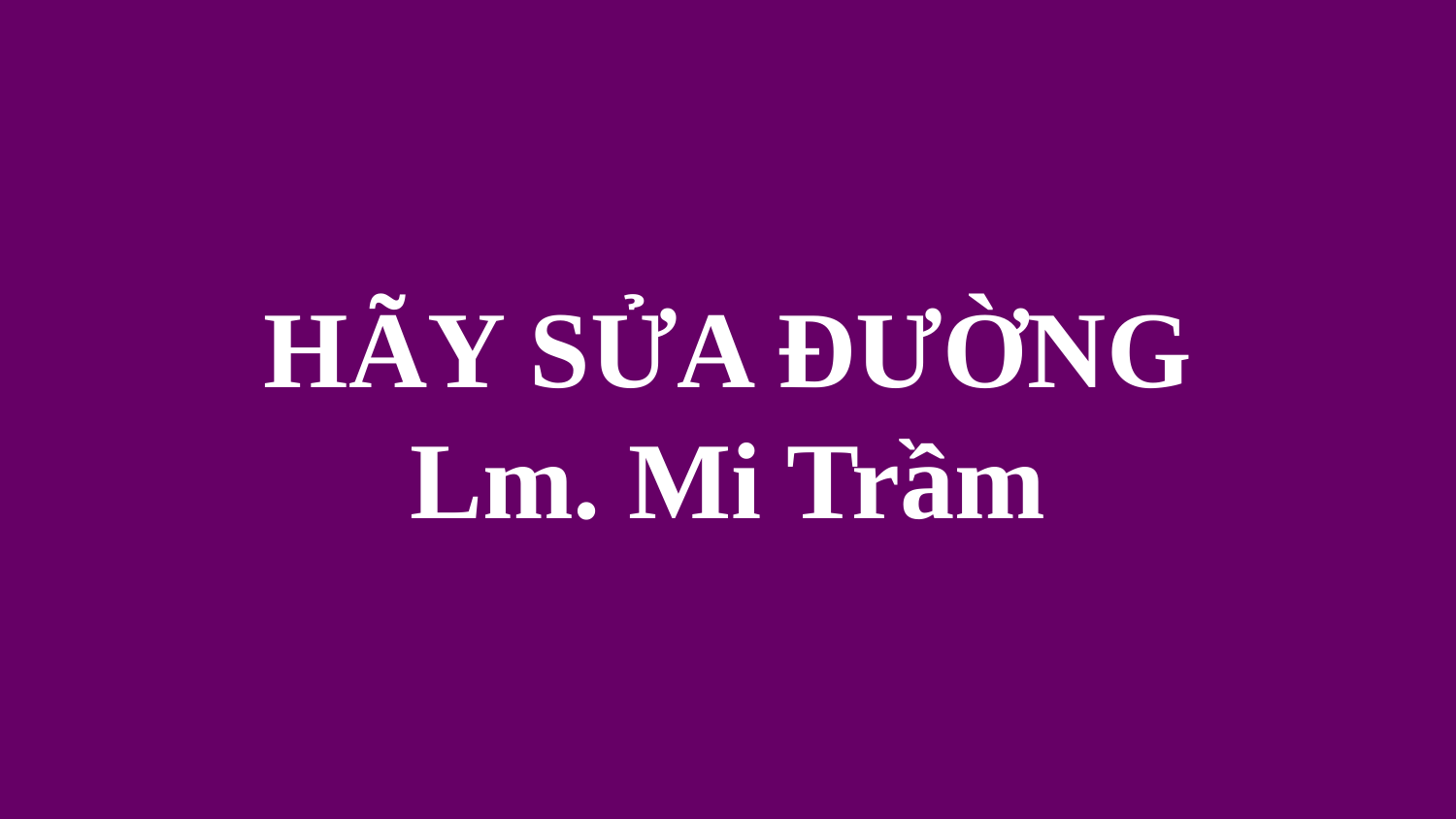

# HÃY SỬA ĐƯỜNG Lm. Mi Trầm